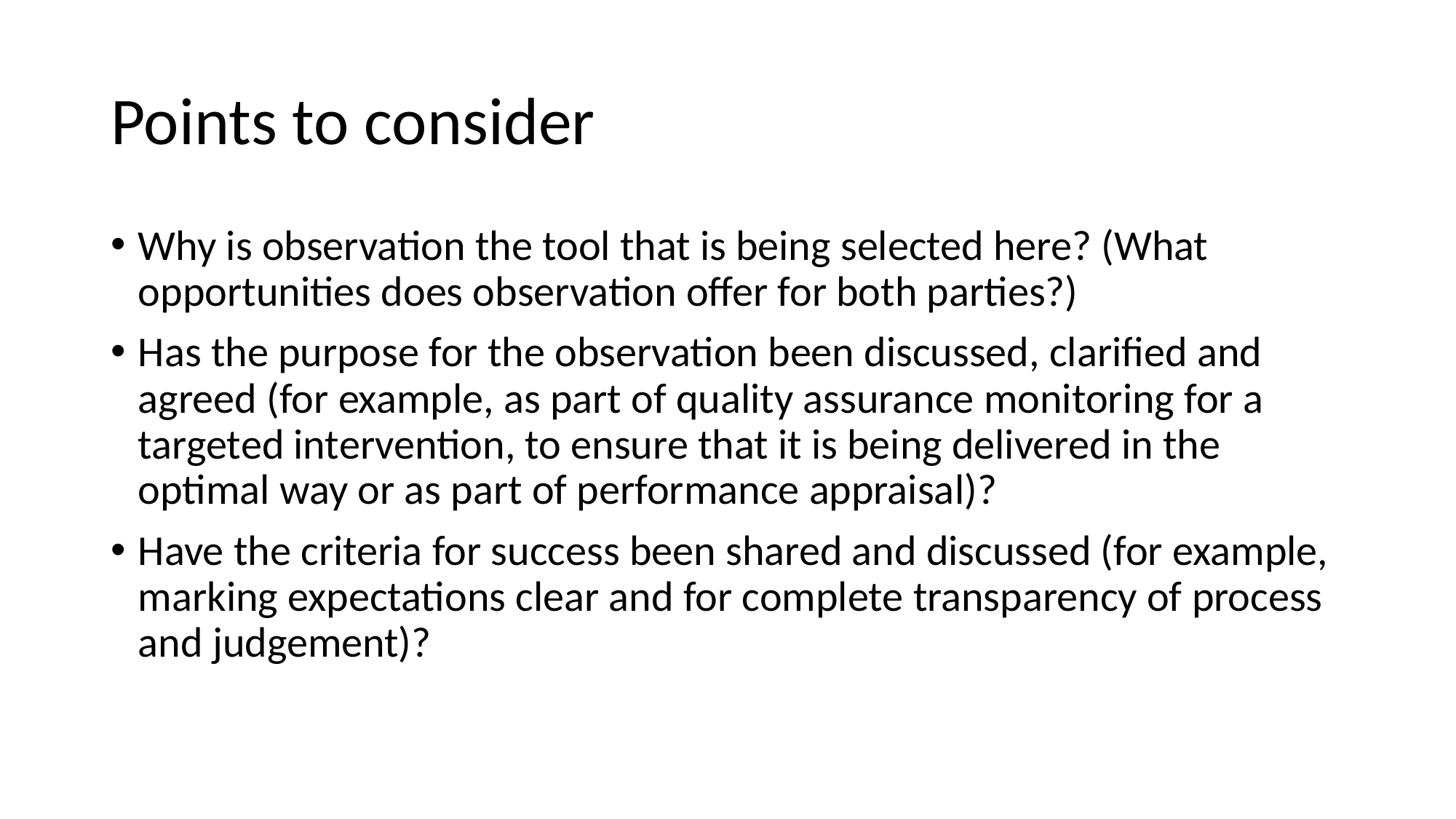

# Points to consider
Why is observation the tool that is being selected here? (What opportunities does observation offer for both parties?)
Has the purpose for the observation been discussed, clarified and agreed (for example, as part of quality assurance monitoring for a targeted intervention, to ensure that it is being delivered in the optimal way or as part of performance appraisal)?
Have the criteria for success been shared and discussed (for example, marking expectations clear and for complete transparency of process and judgement)?